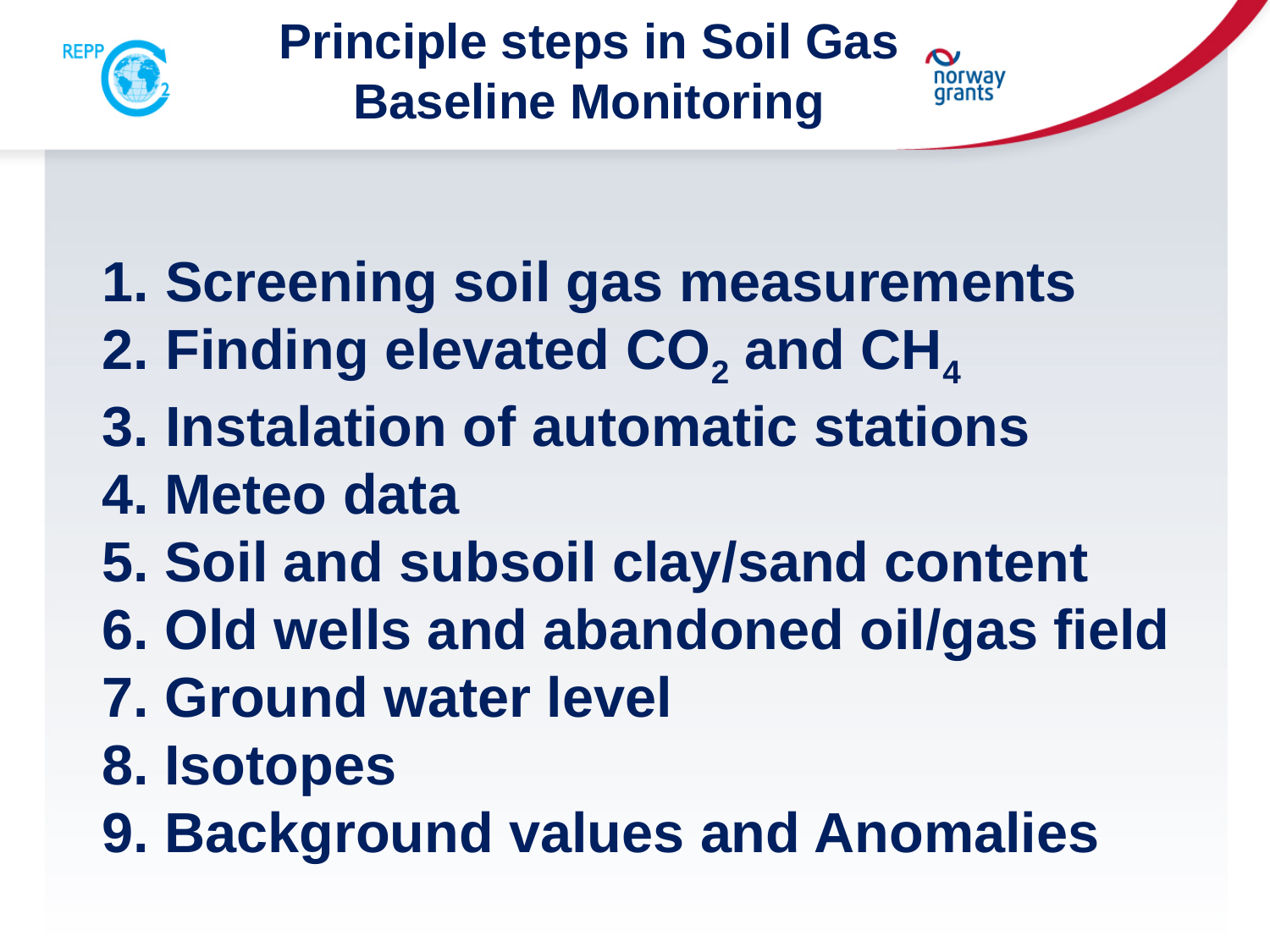

Principle steps in Soil Gas Baseline Monitoring
Screening soil gas measurements
Finding elevated CO2 and CH4
Instalation of automatic stations
4. Meteo data
5. Soil and subsoil clay/sand content
6. Old wells and abandoned oil/gas field
7. Ground water level
8. Isotopes
9. Background values and Anomalies